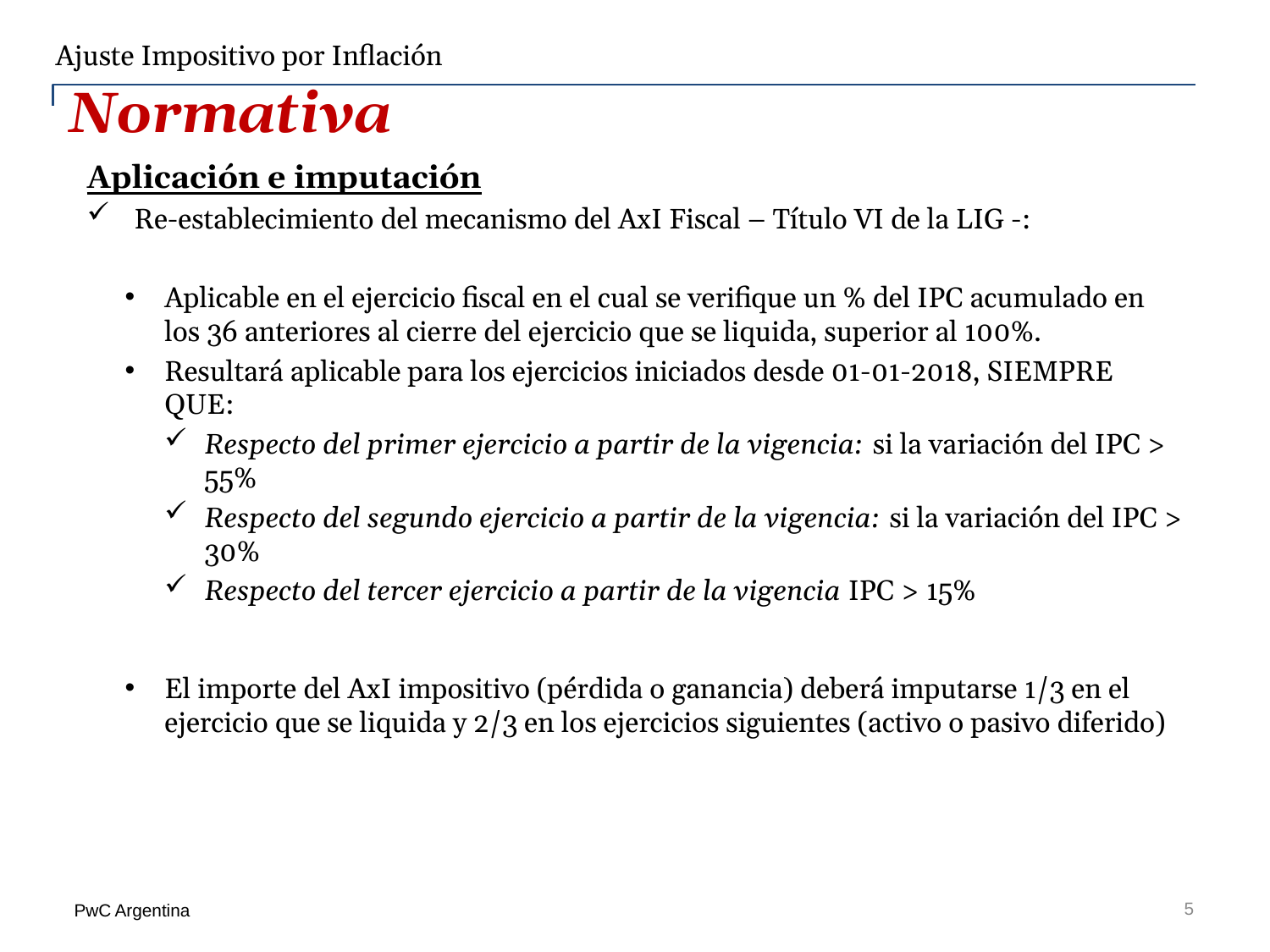

Ajuste Impositivo por Inflación
              Normativa

Aplicación e imputación
Re-establecimiento del mecanismo del AxI Fiscal – Título VI de la LIG -:

Aplicable en el ejercicio fiscal en el cual se verifique un % del IPC acumulado en los 36 anteriores al cierre del ejercicio que se liquida, superior al 100%.
Resultará aplicable para los ejercicios iniciados desde 01-01-2018, SIEMPRE QUE:
Respecto del primer ejercicio a partir de la vigencia: si la variación del IPC > 55%
Respecto del segundo ejercicio a partir de la vigencia: si la variación del IPC > 30%
Respecto del tercer ejercicio a partir de la vigencia IPC > 15%

El importe del AxI impositivo (pérdida o ganancia) deberá imputarse 1/3 en el ejercicio que se liquida y 2/3 en los ejercicios siguientes (activo o pasivo diferido)

5